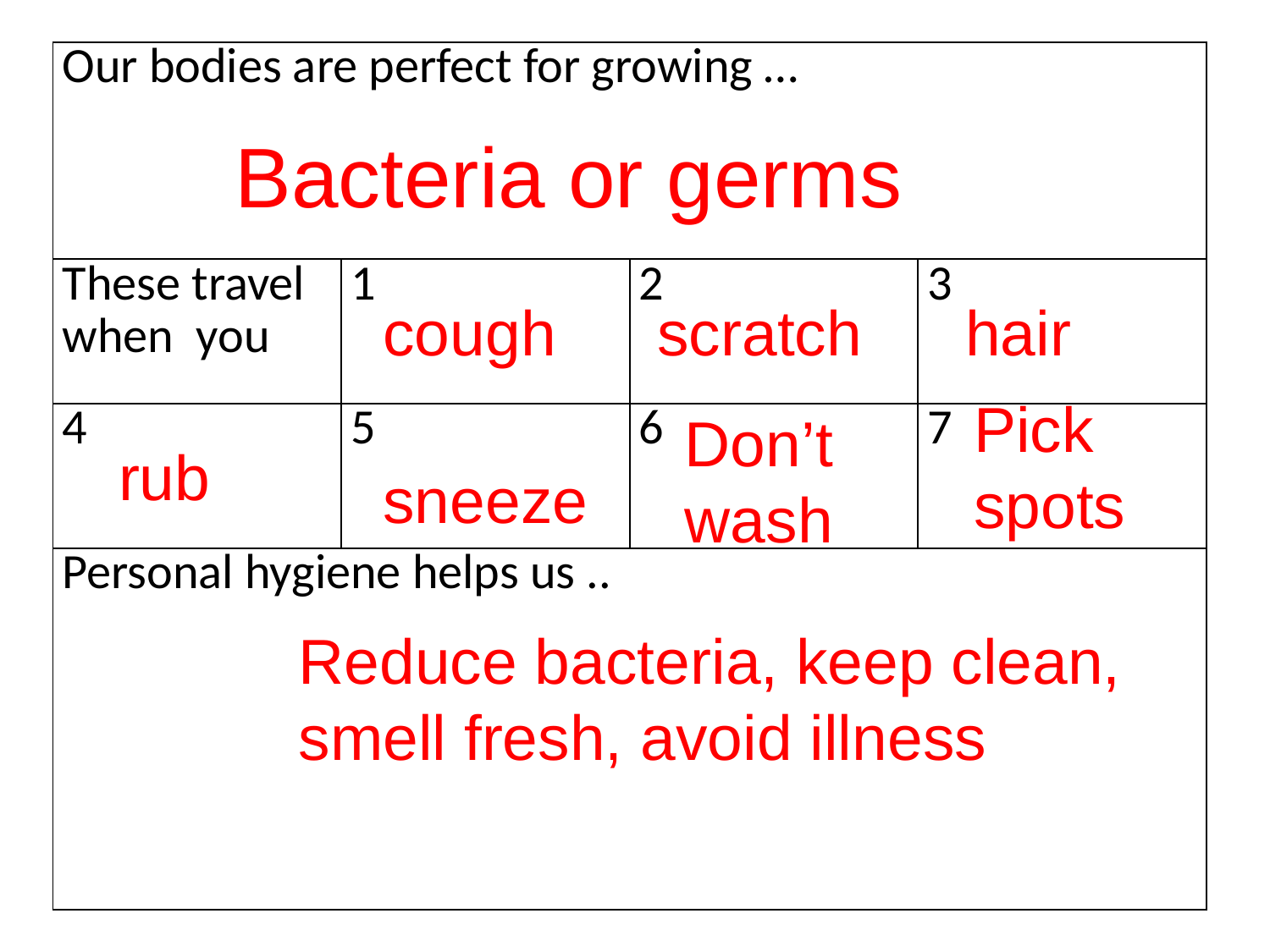

| Our bodies are perfect for growing … |  |  |  |
| --- | --- | --- | --- |
| These travel when you | 1 | 2 | 3 |
| 4 | 5 | 6 | 7 |
| Personal hygiene helps us .. |  |  |  |
Bacteria or germs
cough
scratch
hair
Pick spots
Don’t wash
rub
sneeze
Reduce bacteria, keep clean, smell fresh, avoid illness